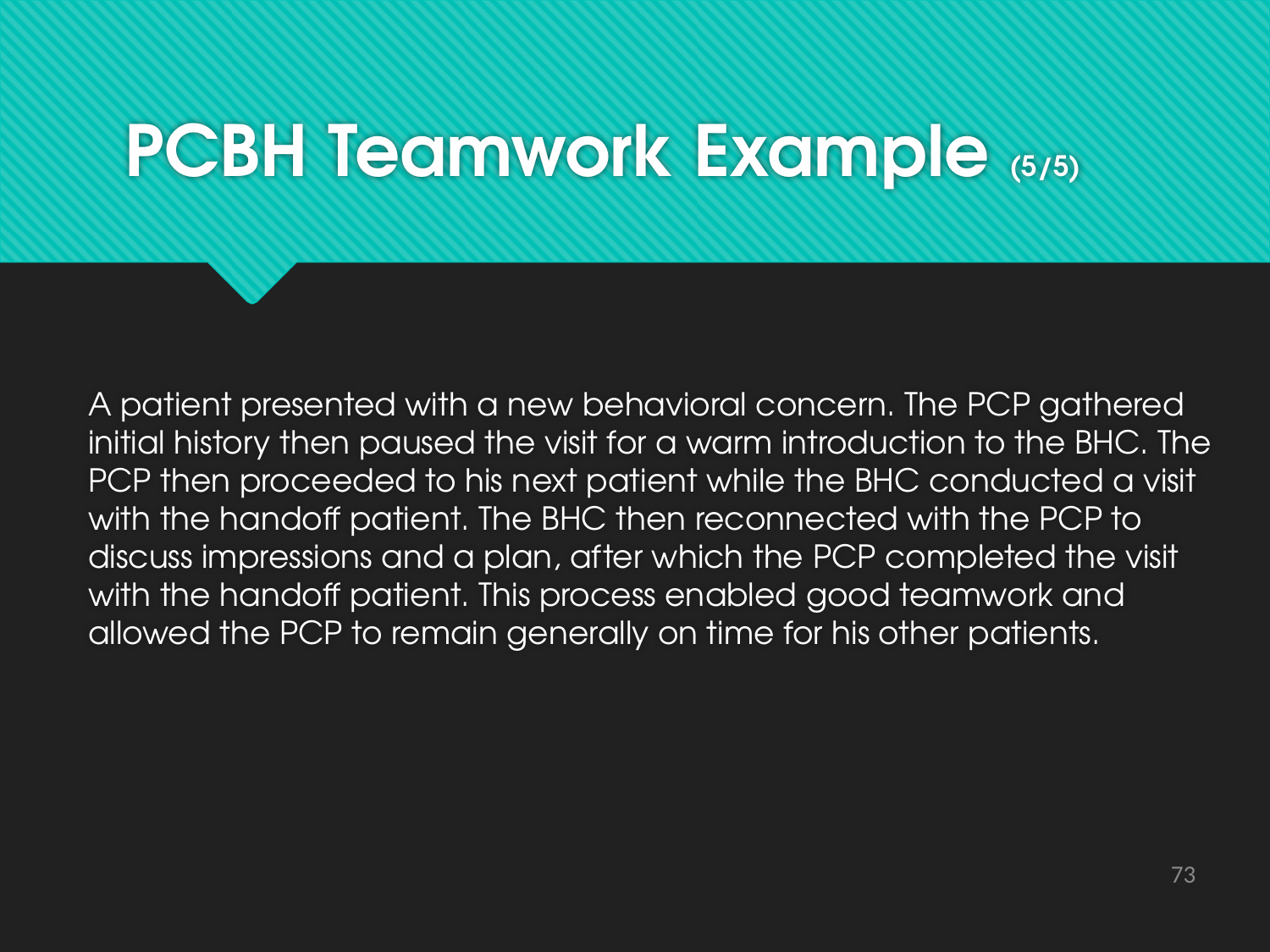

# PCBH Teamwork Example (5/5)
A patient presented with a new behavioral concern. The PCP gathered initial history then paused the visit for a warm introduction to the BHC. The PCP then proceeded to his next patient while the BHC conducted a visit with the handoff patient. The BHC then reconnected with the PCP to discuss impressions and a plan, after which the PCP completed the visit with the handoff patient. This process enabled good teamwork and allowed the PCP to remain generally on time for his other patients.
73